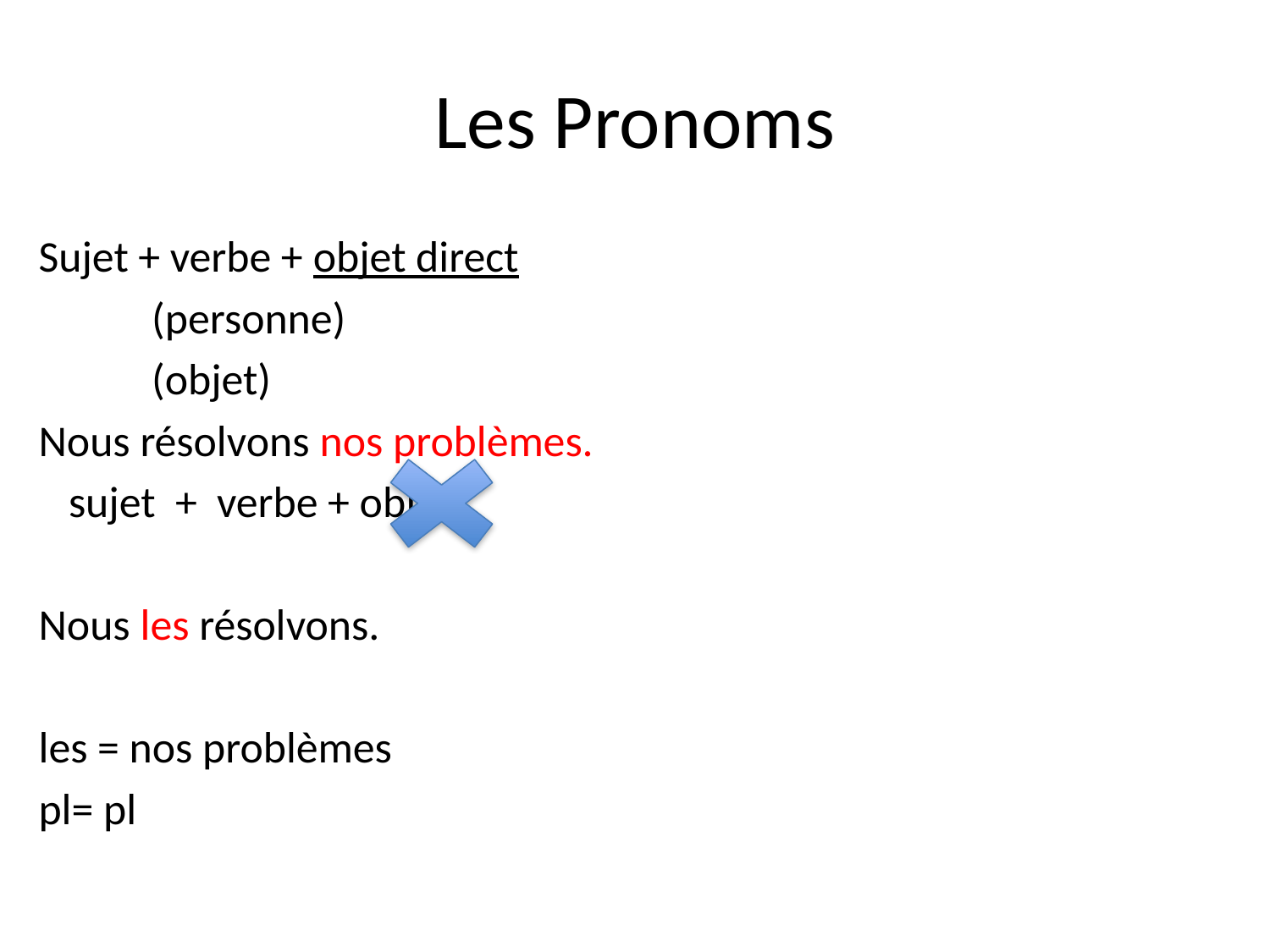

# Les Pronoms
Sujet + verbe + objet direct
					(personne)
					(objet)
Nous résolvons nos problèmes.
   sujet  +  verbe + objet

Nous les résolvons.

les = nos problèmes
pl= pl